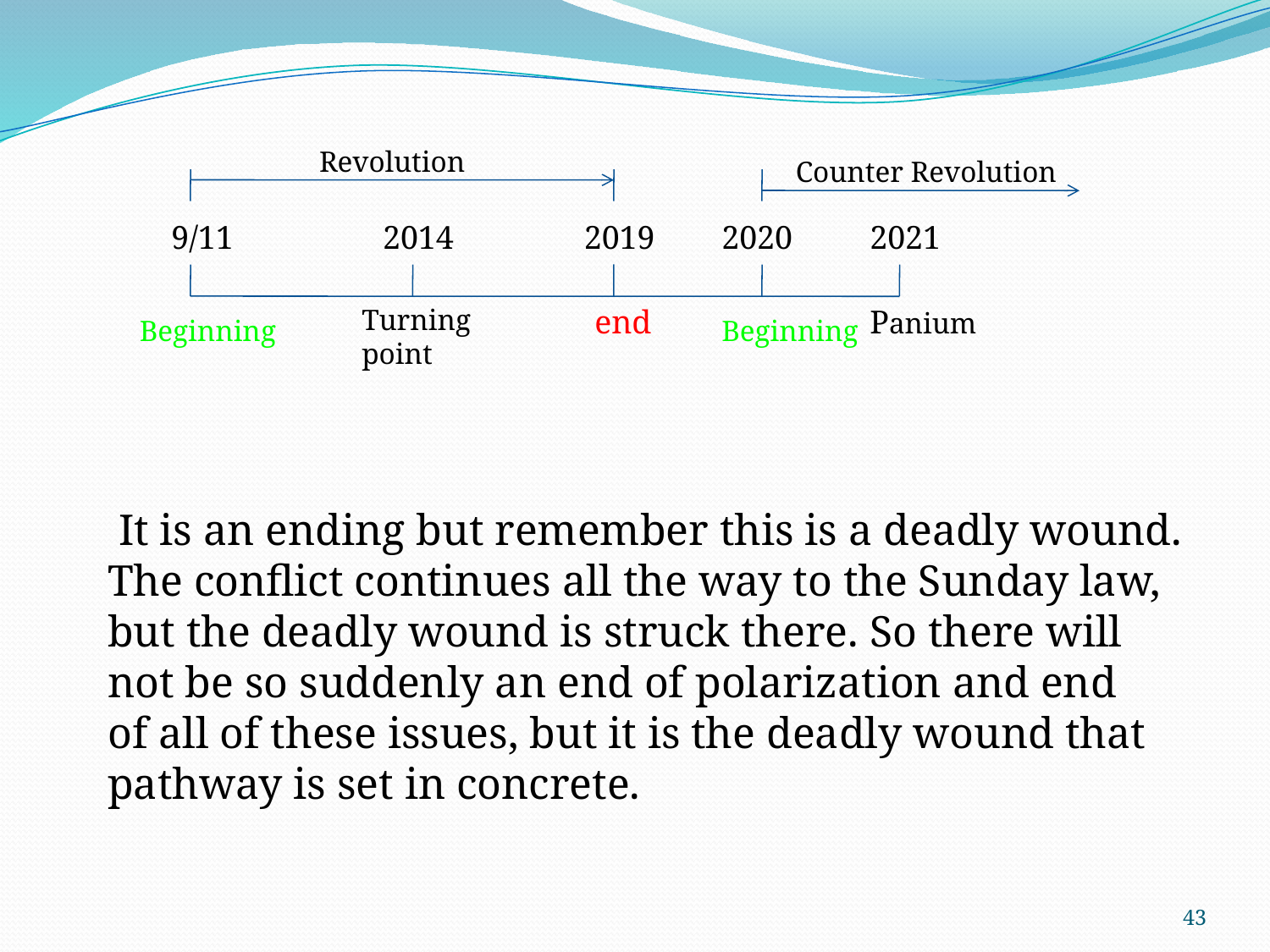

Revolution
Counter Revolution
9/11
2014
2019
2020
2021
Turning point
end
Panium

Beginning
Beginning
 It is an ending but remember this is a deadly wound. The conflict continues all the way to the Sunday law, but the deadly wound is struck there. So there will not be so suddenly an end of polarization and end of all of these issues, but it is the deadly wound that pathway is set in concrete.
43